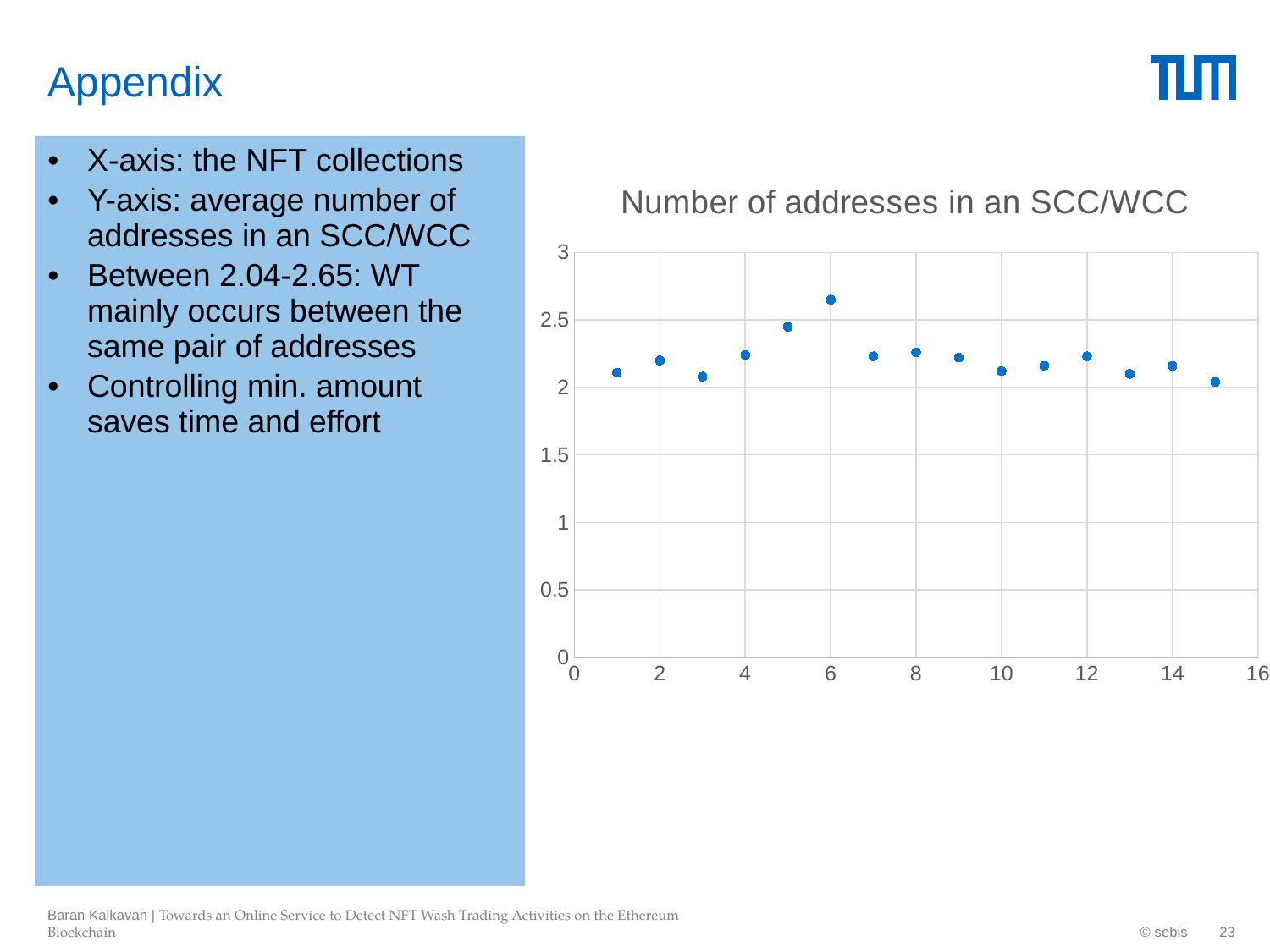

# Appendix
X-axis: the NFT collections
Y-axis: average number of addresses in an SCC/WCC
Between 2.04-2.65: WT mainly occurs between the same pair of addresses
Controlling min. amount saves time and effort

### Chart: Number of addresses in an SCC/WCC

| Category | Number o f addresses in an SCC/WCC |
|---|---|
Baran Kalkavan | Towards an Online Service to Detect NFT Wash Trading Activities on the Ethereum Blockchain
© sebis
23